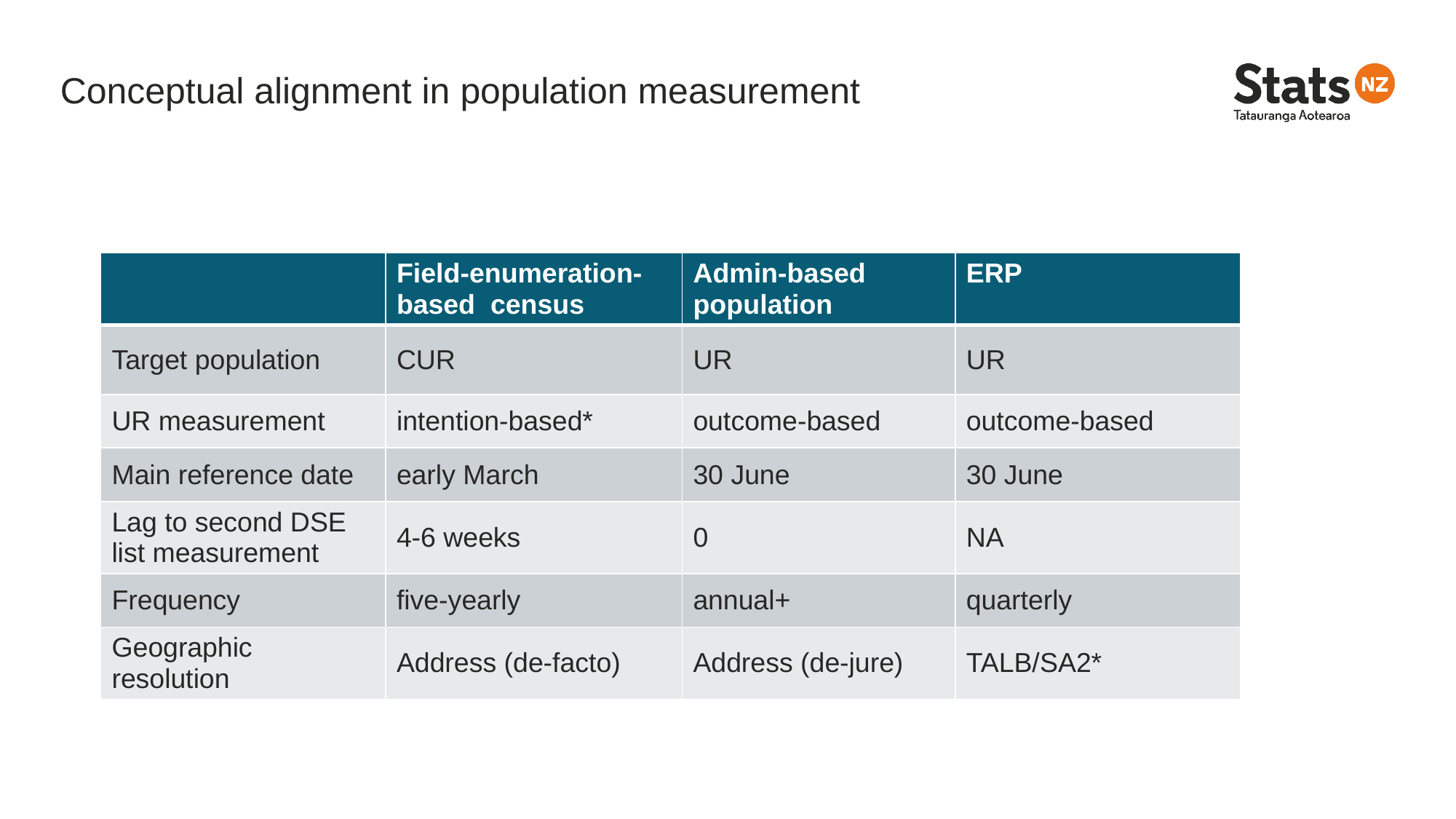

Conceptual alignment in population measurement
|  | Field-enumeration-based census | Admin-based population | ERP |
| --- | --- | --- | --- |
| Target population | CUR | UR | UR |
| UR measurement | intention-based\* | outcome-based | outcome-based |
| Main reference date | early March | 30 June | 30 June |
| Lag to second DSE list measurement | 4-6 weeks | 0 | NA |
| Frequency | five-yearly | annual+ | quarterly |
| Geographic resolution | Address (de-facto) | Address (de-jure) | TALB/SA2\* |